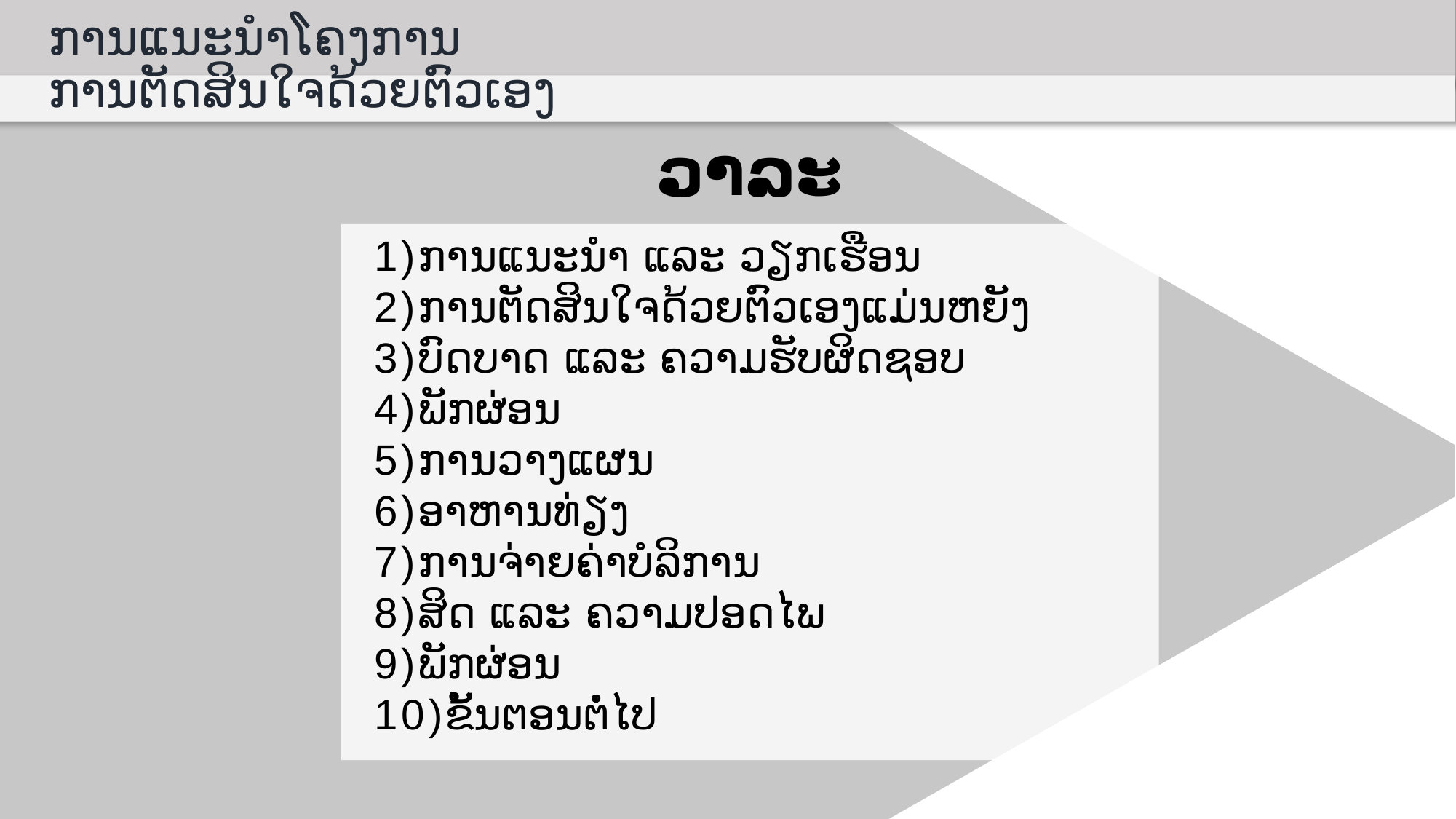

ການ​ແນະ​ນຳໂຄງ​ການ
​ການ​ຕັດ​ສິນ​ໃຈ​ດ້ວຍ​ຕົວ​ເອງ

ວາ​ລະ

ການ​ແນະ​ນຳ ແລະ ວຽກ​ເຮືອນ
ການ​ຕັດ​ສິນ​ໃຈ​ດ້ວຍ​ຕົວ​ເອງແມ່ນ​ຫຍັງ
ບົດ​ບາດ ແລະ ຄວາມ​ຮັບ​ຜິ​ດ​ຊອບ
ພັກ​ຜ່ອນ
ການວາງ​ແຜນ
ອາ​ຫານ​ທ່ຽງ
ການ​ຈ່າຍ​ຄ່າ​ບໍ​ລິ​ການ
ສິດ ແລະ ຄວາມ​ປອດ​ໄພ
ພັກ​ຜ່ອນ
ຂັ້ນ​ຕອນຕໍ່​ໄປ